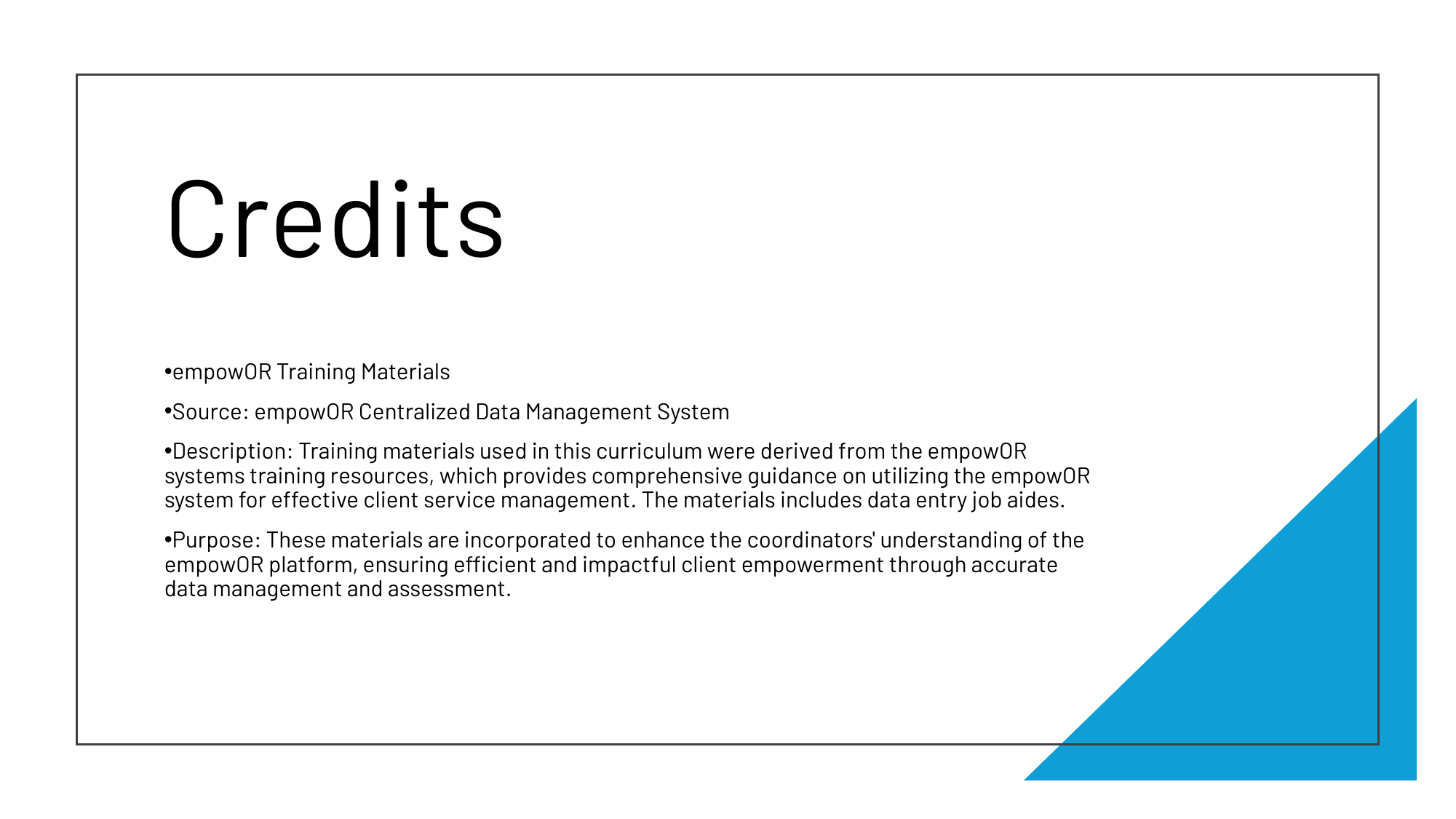

# Credits
empowOR Training Materials
Source: empowOR Centralized Data Management System
Description: Training materials used in this curriculum were derived from the empowOR systems training resources, which provides comprehensive guidance on utilizing the empowOR system for effective client service management. The materials includes data entry job aides.
Purpose: These materials are incorporated to enhance the coordinators' understanding of the empowOR platform, ensuring efficient and impactful client empowerment through accurate data management and assessment.